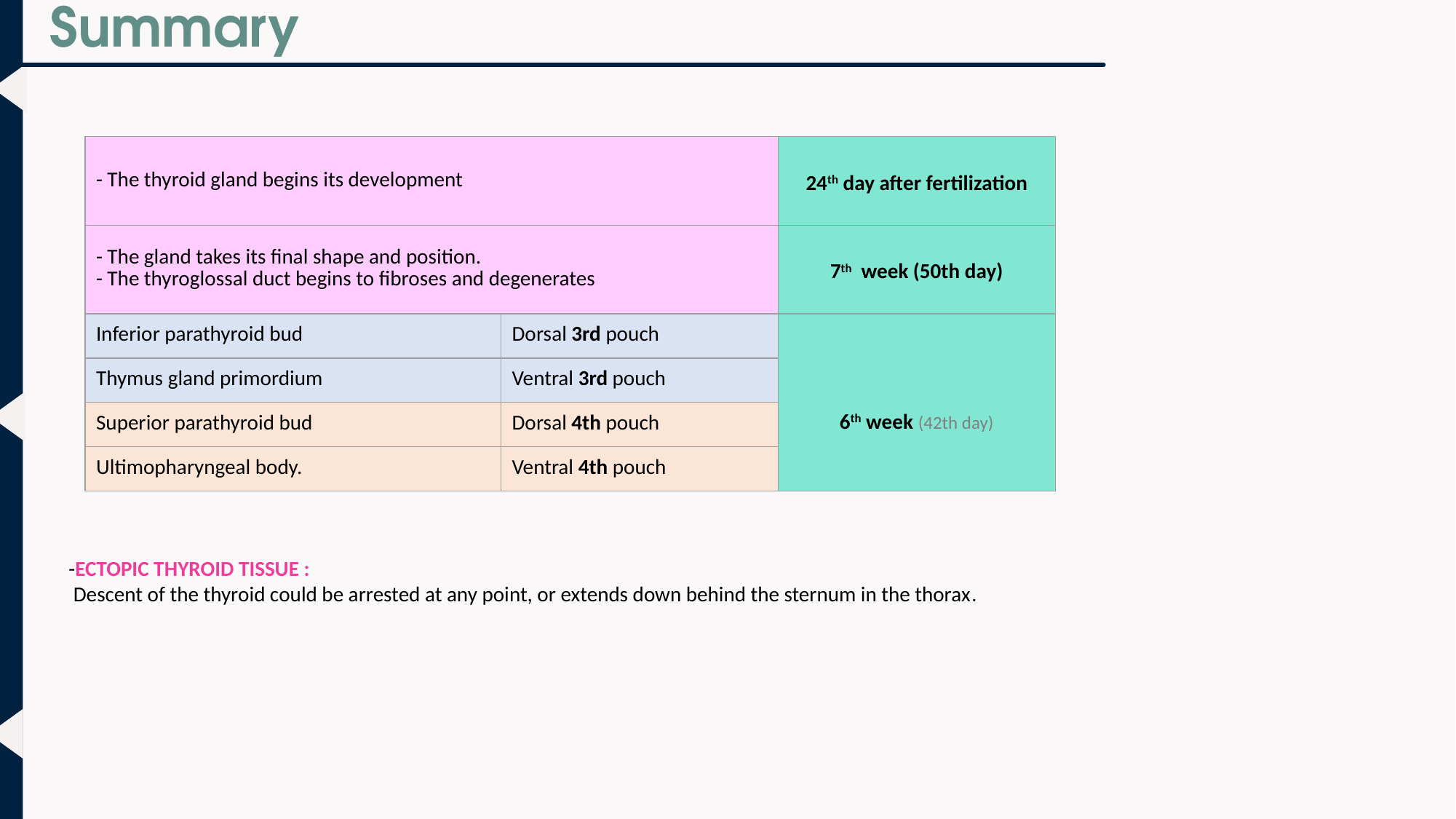

Summary

| - The thyroid gland begins its development |  | 24th day after fertilization |
| --- | --- | --- |
| - The gland takes its final shape and position. - The thyroglossal duct begins to fibroses and degenerates |  | 7th week (50th day) |
| Inferior parathyroid bud | Dorsal 3rd pouch | 6th week (42th day) |
| Thymus gland primordium | Ventral 3rd pouch |  |
| Superior parathyroid bud | Dorsal 4th pouch |  |
| Ultimopharyngeal body. | Ventral 4th pouch |  |

-ECTOPIC THYROID TISSUE :
 Descent of the thyroid could be arrested at any point, or extends down behind the sternum in the thorax.